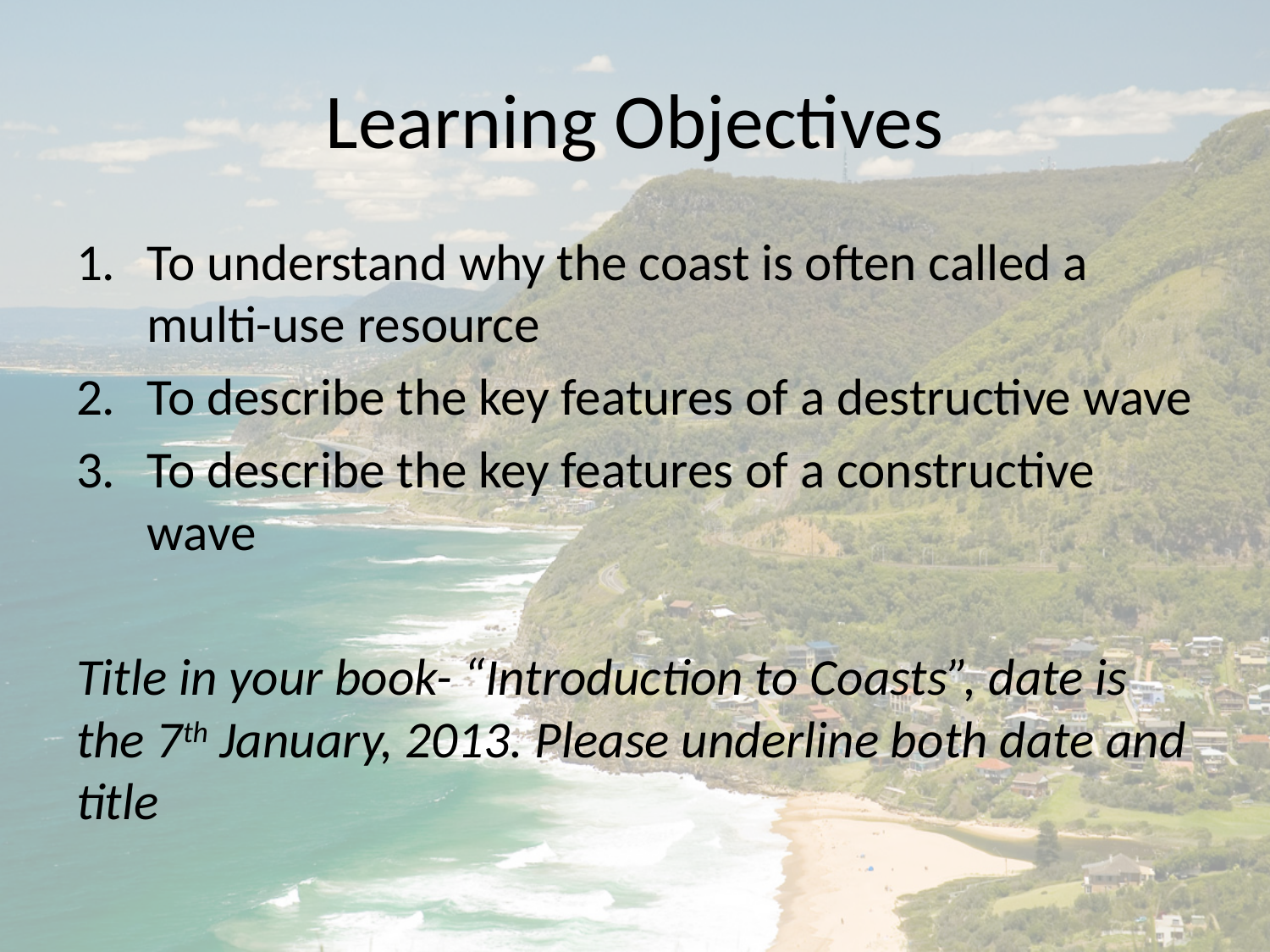

# Learning Objectives
To understand why the coast is often called a multi-use resource
To describe the key features of a destructive wave
To describe the key features of a constructive wave

Title in your book- “Introduction to Coasts”, date is the 7th January, 2013. Please underline both date and title